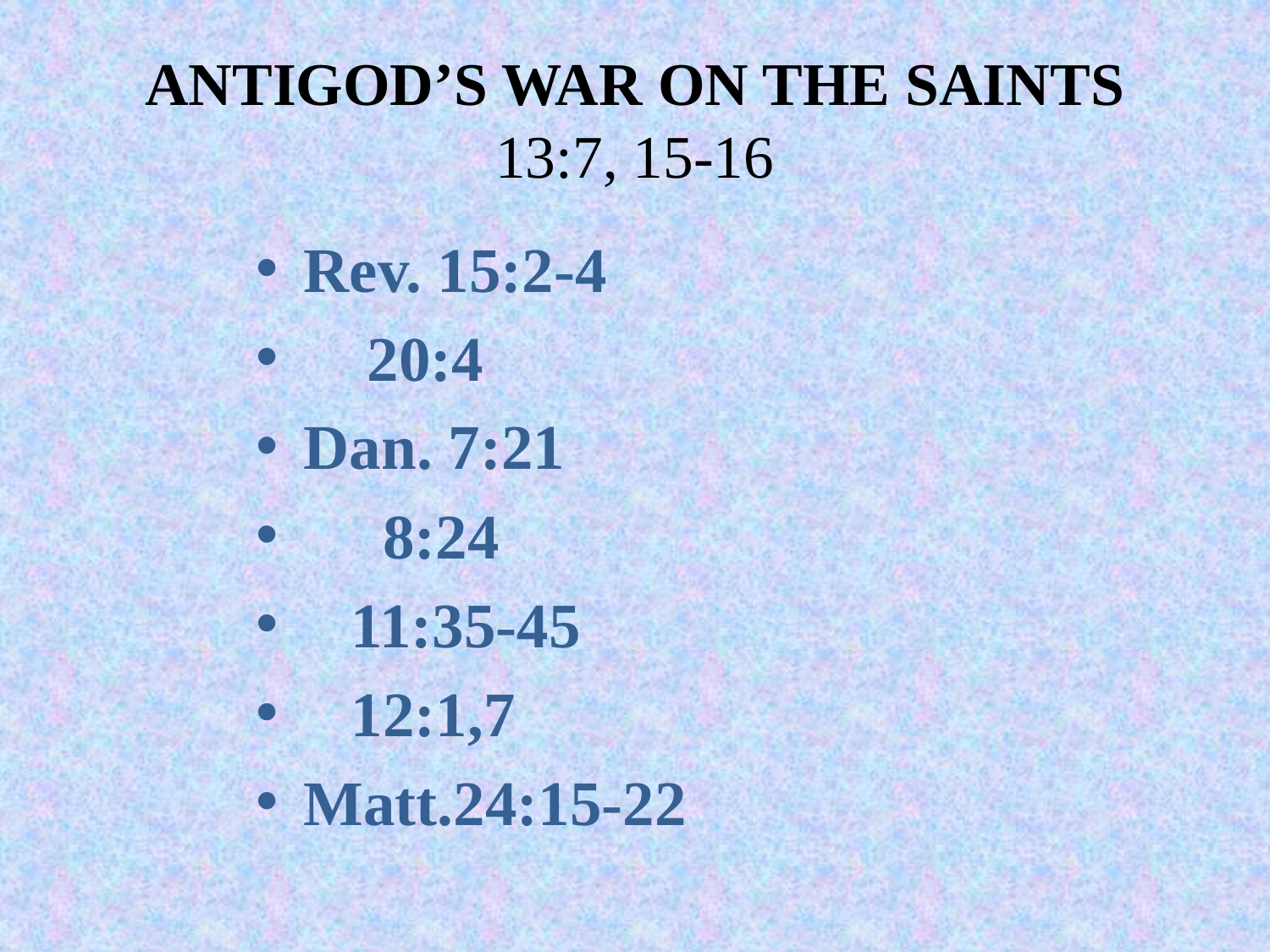

# ANTIGOD’S WAR ON THE SAINTS 13:7, 15-16
Rev. 15:2-4
    20:4
Dan. 7:21
     8:24
   11:35-45
   12:1,7
Matt.24:15-22